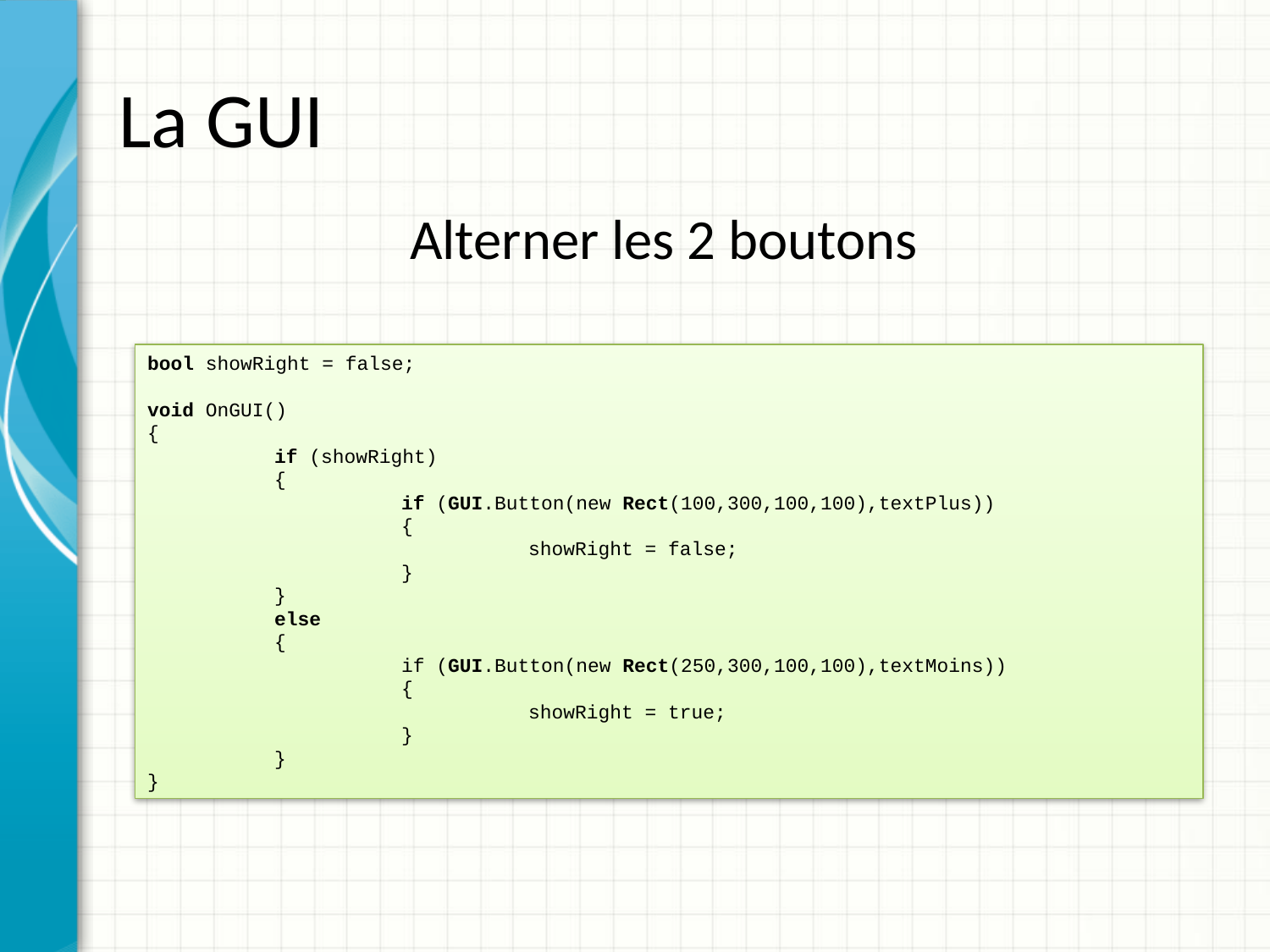

# La GUI
Alterner les 2 boutons
bool showRight = false;

void OnGUI()
{
	if (showRight)
	{
		if (GUI.Button(new Rect(100,300,100,100),textPlus))
		{
			showRight = false;
		}
	}
	else
	{
		if (GUI.Button(new Rect(250,300,100,100),textMoins))
		{
			showRight = true;
		}
	}
}